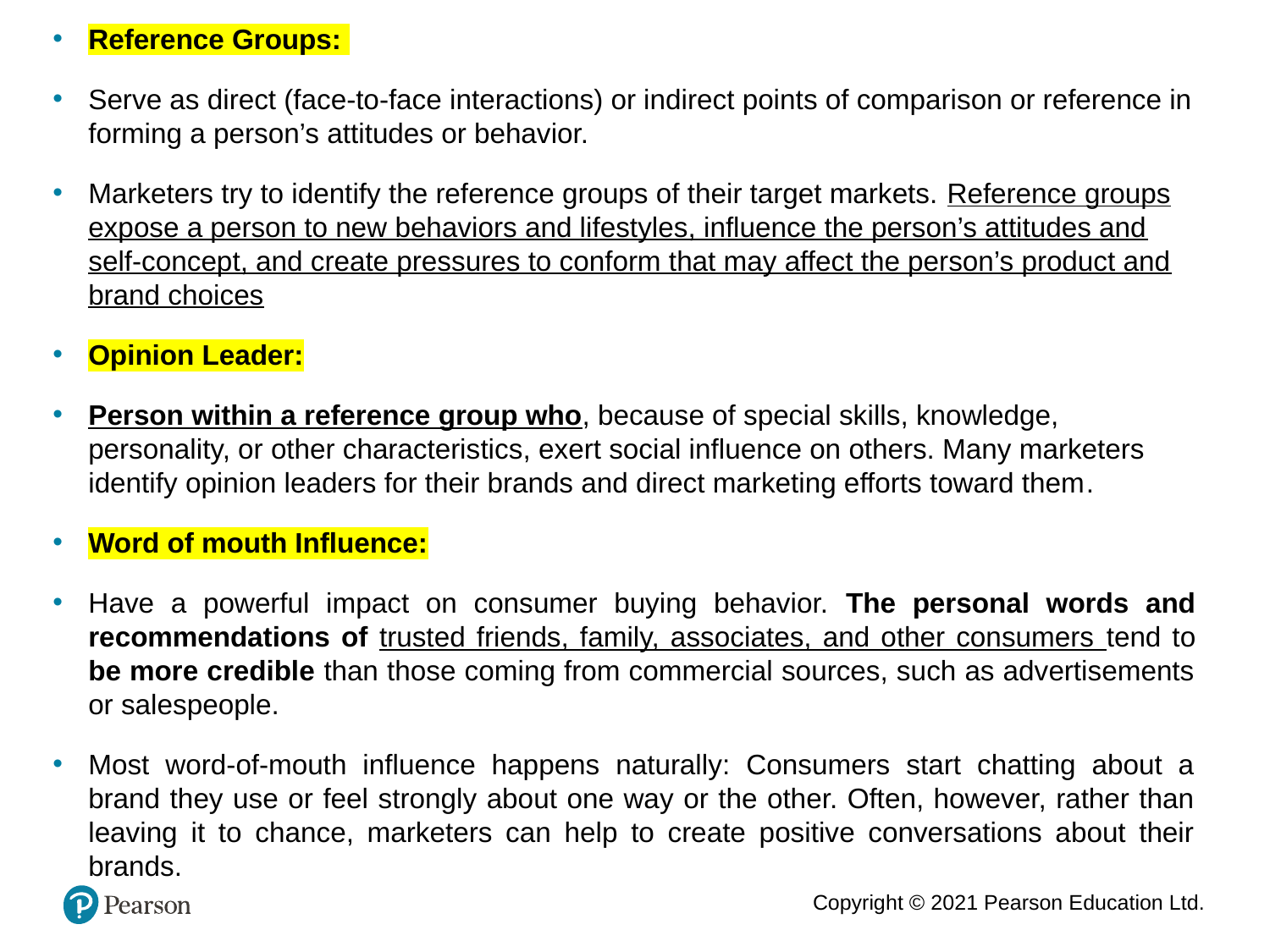

Reference Groups:
Serve as direct (face-to-face interactions) or indirect points of comparison or reference in forming a person’s attitudes or behavior.
Marketers try to identify the reference groups of their target markets. Reference groups expose a person to new behaviors and lifestyles, influence the person’s attitudes and self-concept, and create pressures to conform that may affect the person’s product and brand choices
Opinion Leader:
Person within a reference group who, because of special skills, knowledge, personality, or other characteristics, exert social influence on others. Many marketers identify opinion leaders for their brands and direct marketing efforts toward them.
Word of mouth Influence:
Have a powerful impact on consumer buying behavior. The personal words and recommendations of trusted friends, family, associates, and other consumers tend to be more credible than those coming from commercial sources, such as advertisements or salespeople.
Most word-of-mouth influence happens naturally: Consumers start chatting about a brand they use or feel strongly about one way or the other. Often, however, rather than leaving it to chance, marketers can help to create positive conversations about their brands.